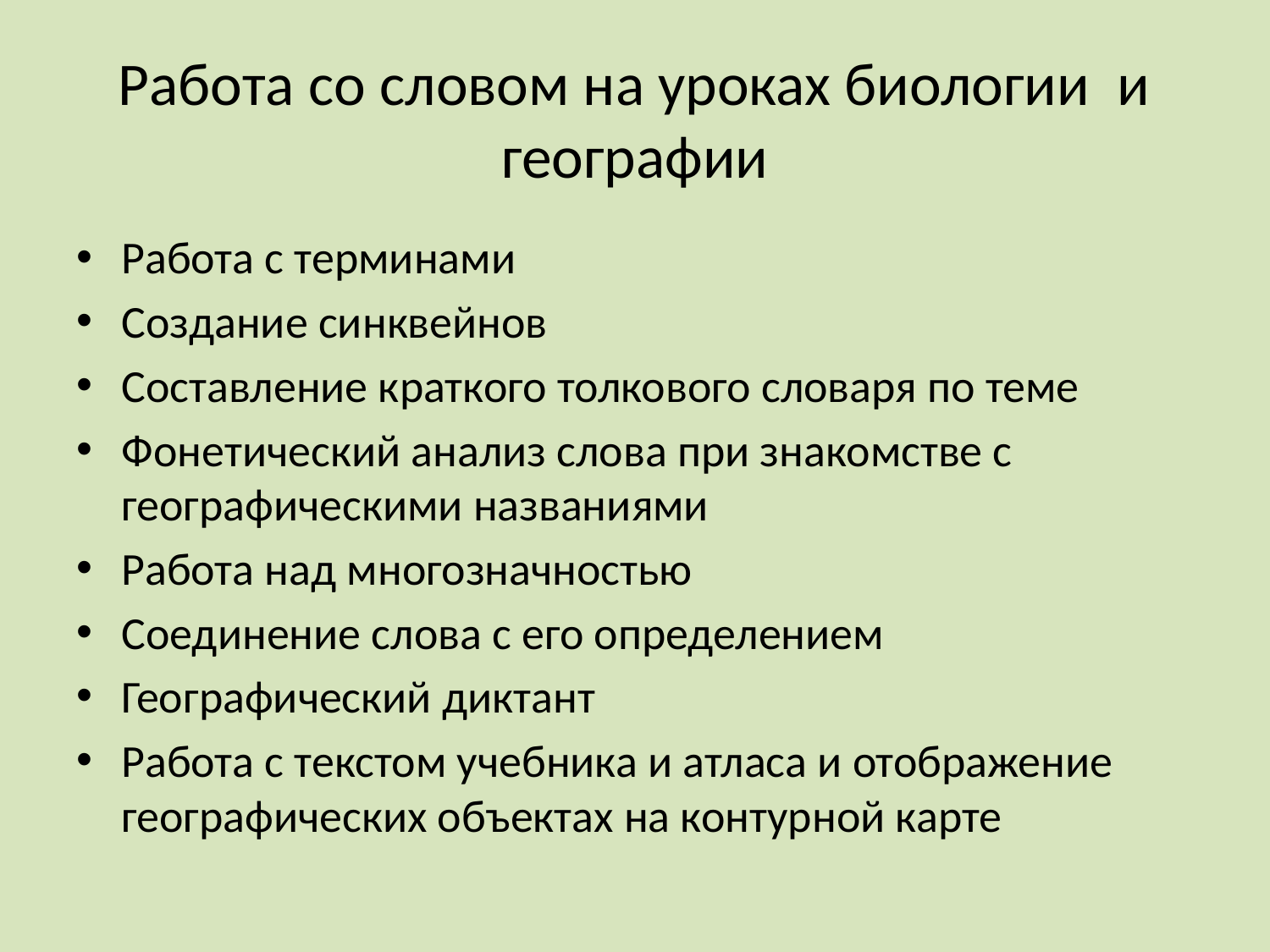

# Работа со словом на уроках биологии  и географии
Работа с терминами
Создание синквейнов
Составление краткого толкового словаря по теме
Фонетический анализ слова при знакомстве с географическими названиями
Работа над многозначностью
Соединение слова с его определением
Географический диктант
Работа с текстом учебника и атласа и отображение географических объектах на контурной карте